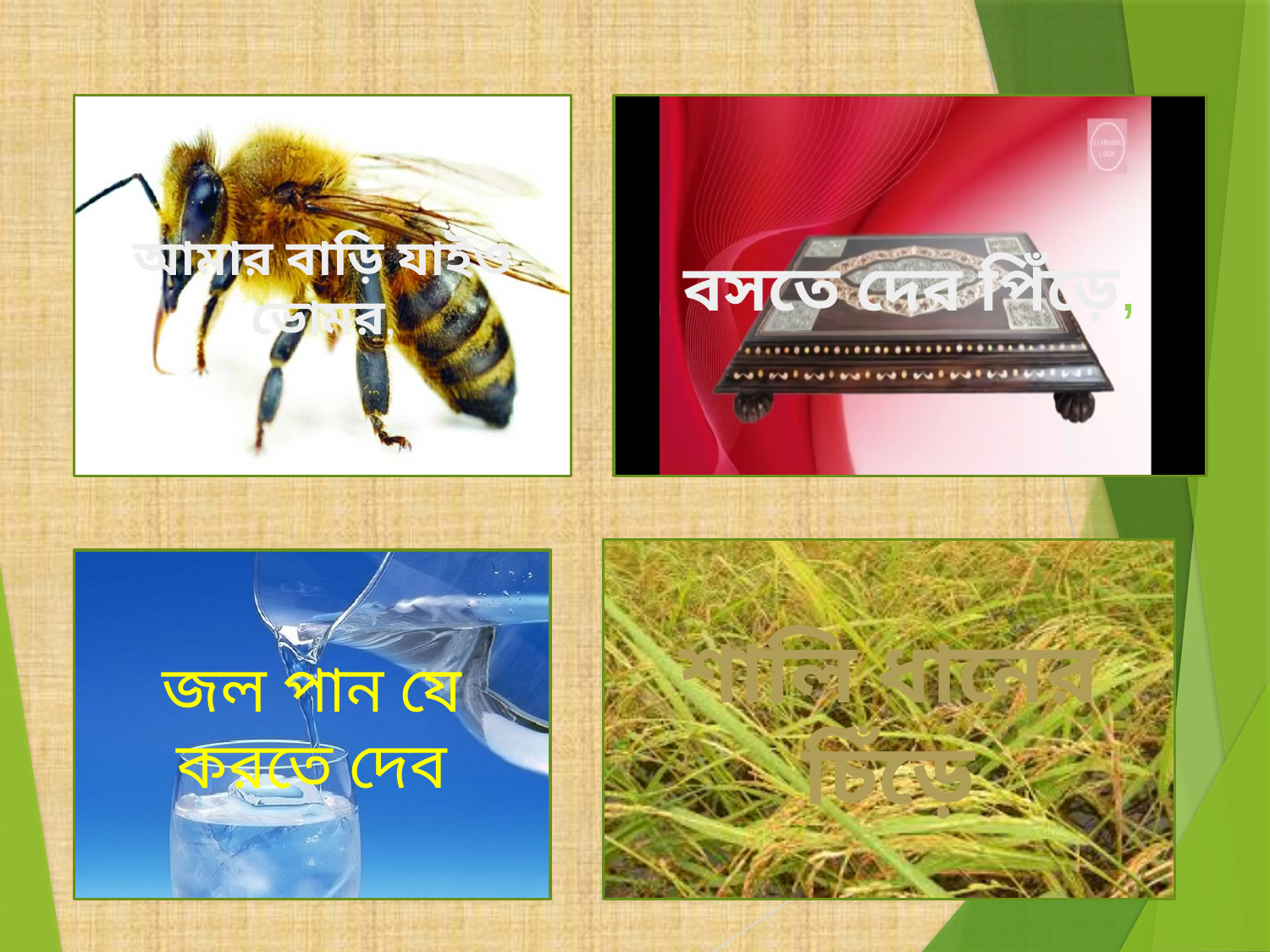

আমার বাড়ি যাইও ভোমর,
বসতে দেব পিঁড়ে,
শালি ধানের চিঁড়ে
জল পান যে করতে দেব